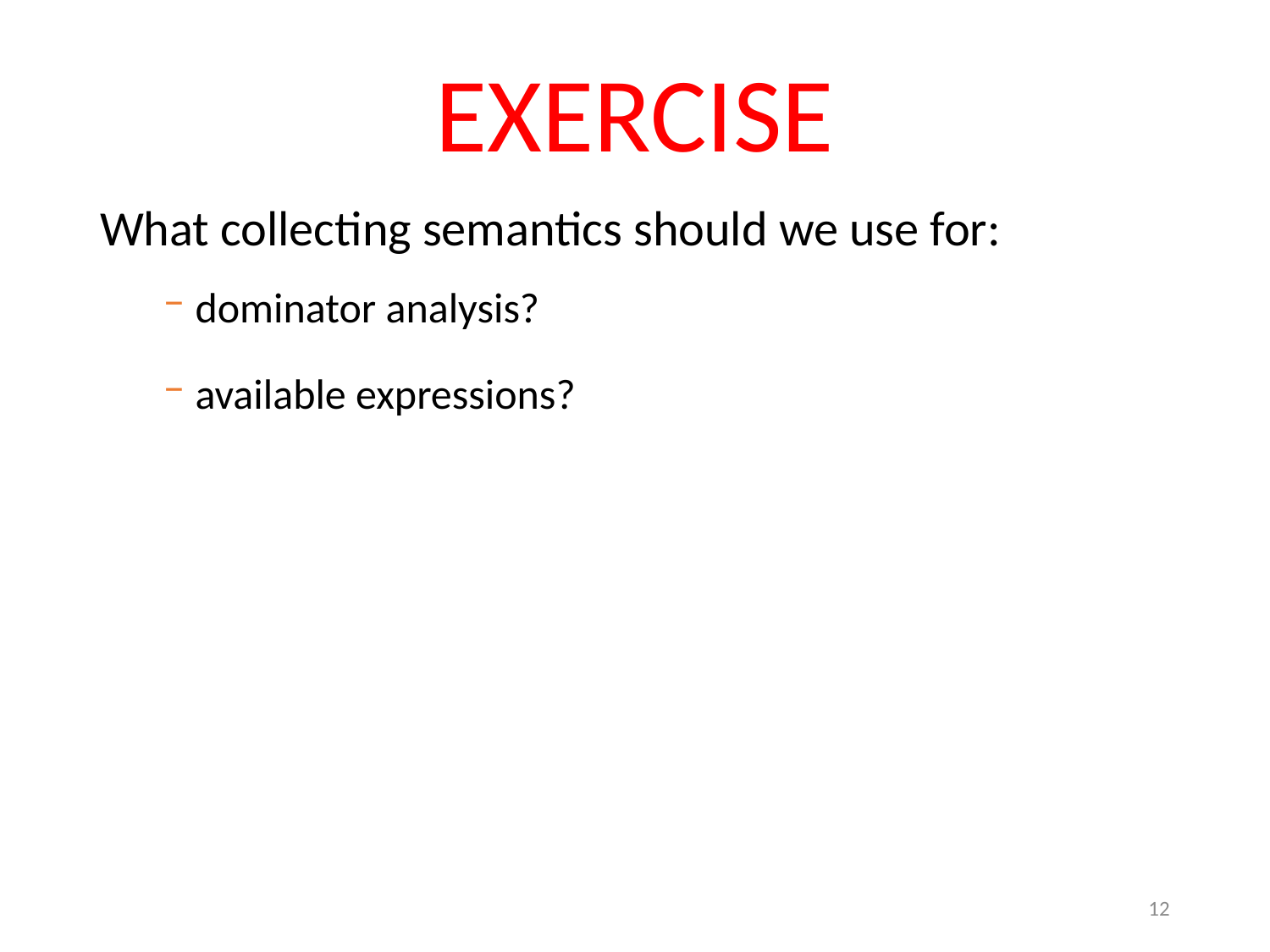

# EXERCISE
What collecting semantics should we use for:
dominator analysis?
available expressions?
12